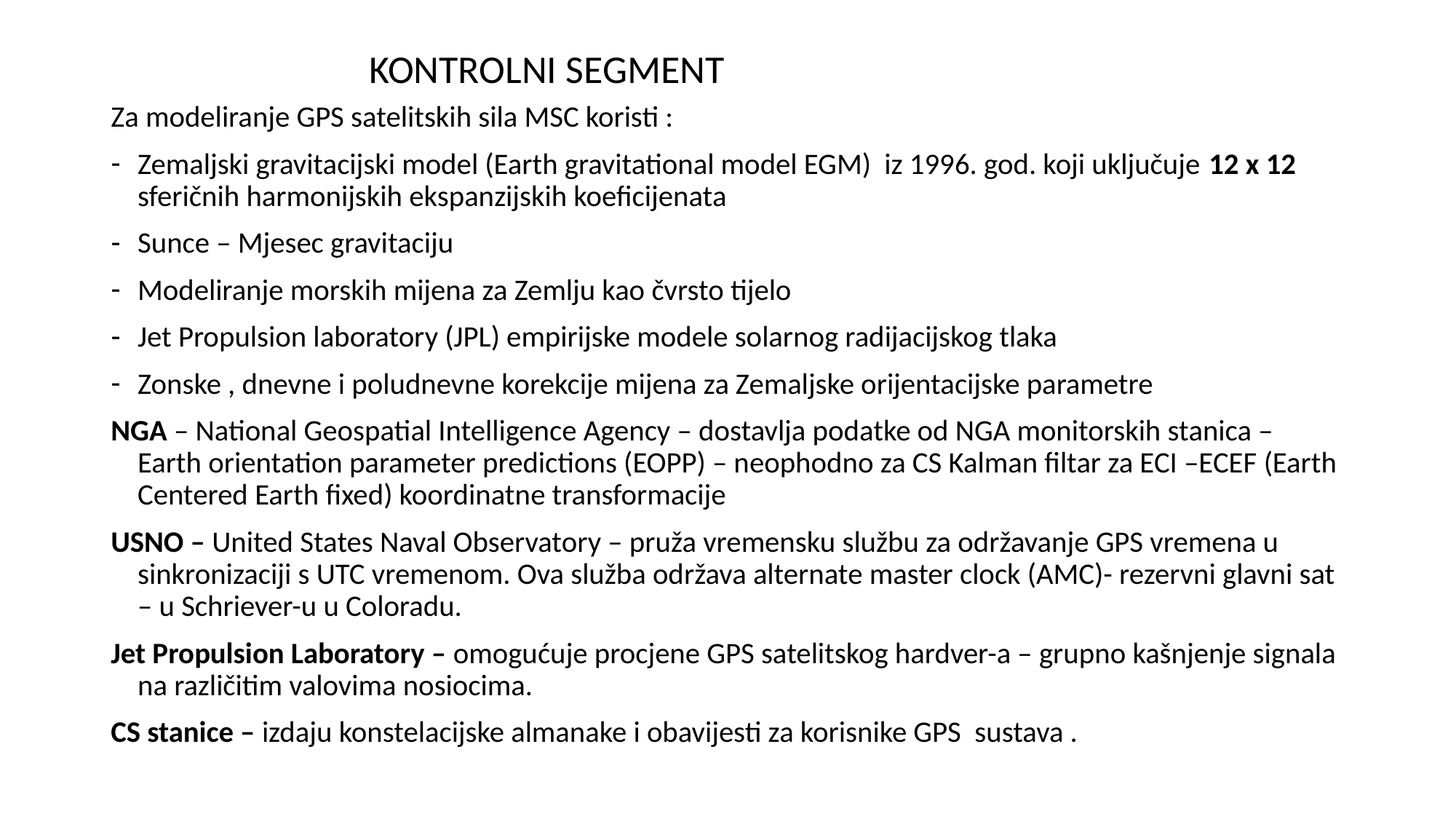

# KONTROLNI SEGMENT
Za modeliranje GPS satelitskih sila MSC koristi :
Zemaljski gravitacijski model (Earth gravitational model EGM)  iz 1996. god. koji uključuje 12 x 12 sferičnih harmonijskih ekspanzijskih koeficijenata
Sunce – Mjesec gravitaciju
Modeliranje morskih mijena za Zemlju kao čvrsto tijelo
Jet Propulsion laboratory (JPL) empirijske modele solarnog radijacijskog tlaka
Zonske , dnevne i poludnevne korekcije mijena za Zemaljske orijentacijske parametre
NGA – National Geospatial Intelligence Agency – dostavlja podatke od NGA monitorskih stanica – Earth orientation parameter predictions (EOPP) – neophodno za CS Kalman filtar za ECI –ECEF (Earth Centered Earth fixed) koordinatne transformacije
USNO – United States Naval Observatory – pruža vremensku službu za održavanje GPS vremena u sinkronizaciji s UTC vremenom. Ova služba održava alternate master clock (AMC)- rezervni glavni sat – u Schriever-u u Coloradu.
Jet Propulsion Laboratory – omogućuje procjene GPS satelitskog hardver-a – grupno kašnjenje signala na različitim valovima nosiocima.
CS stanice – izdaju konstelacijske almanake i obavijesti za korisnike GPS  sustava .